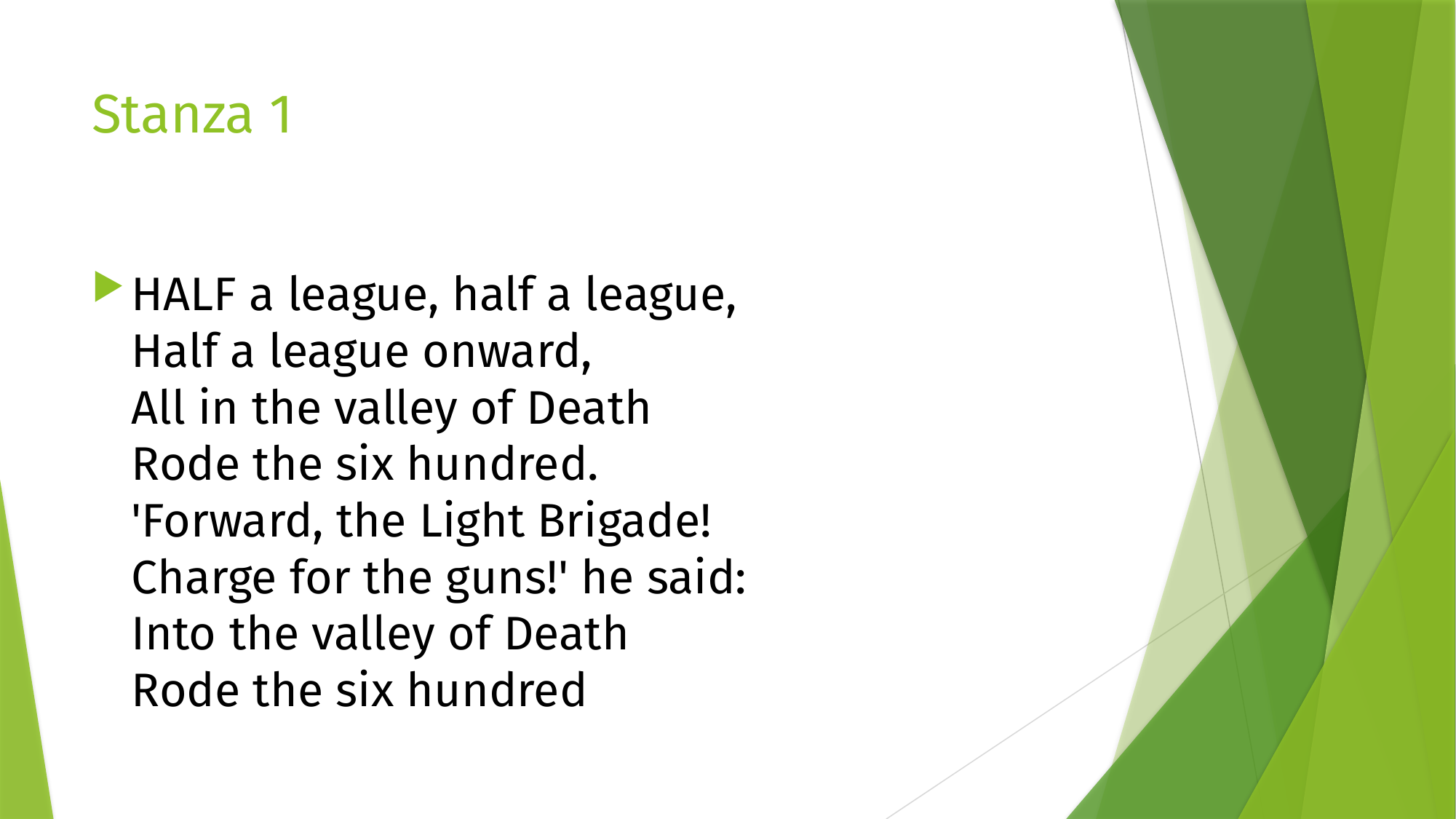

# Stanza 1
HALF a league, half a league,
Half a league onward,
All in the valley of Death
Rode the six hundred.
'Forward, the Light Brigade!
Charge for the guns!' he said:
Into the valley of Death
Rode the six hundred